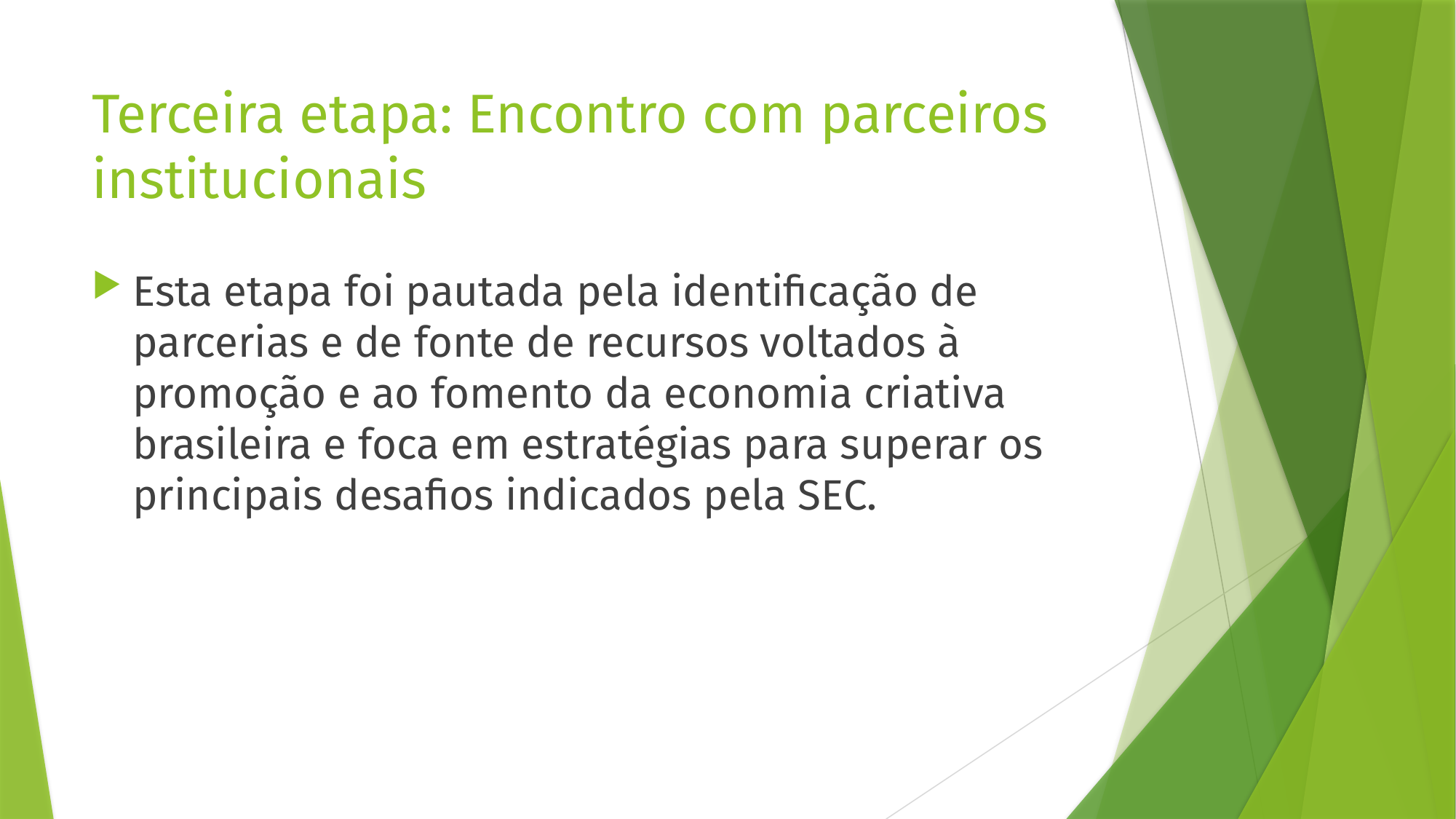

# Terceira etapa: Encontro com parceiros  institucionais
Esta etapa foi pautada pela identificação de parcerias e de fonte de recursos voltados à promoção e ao fomento da economia criativa brasileira e foca em estratégias para superar os principais desafios indicados pela SEC.